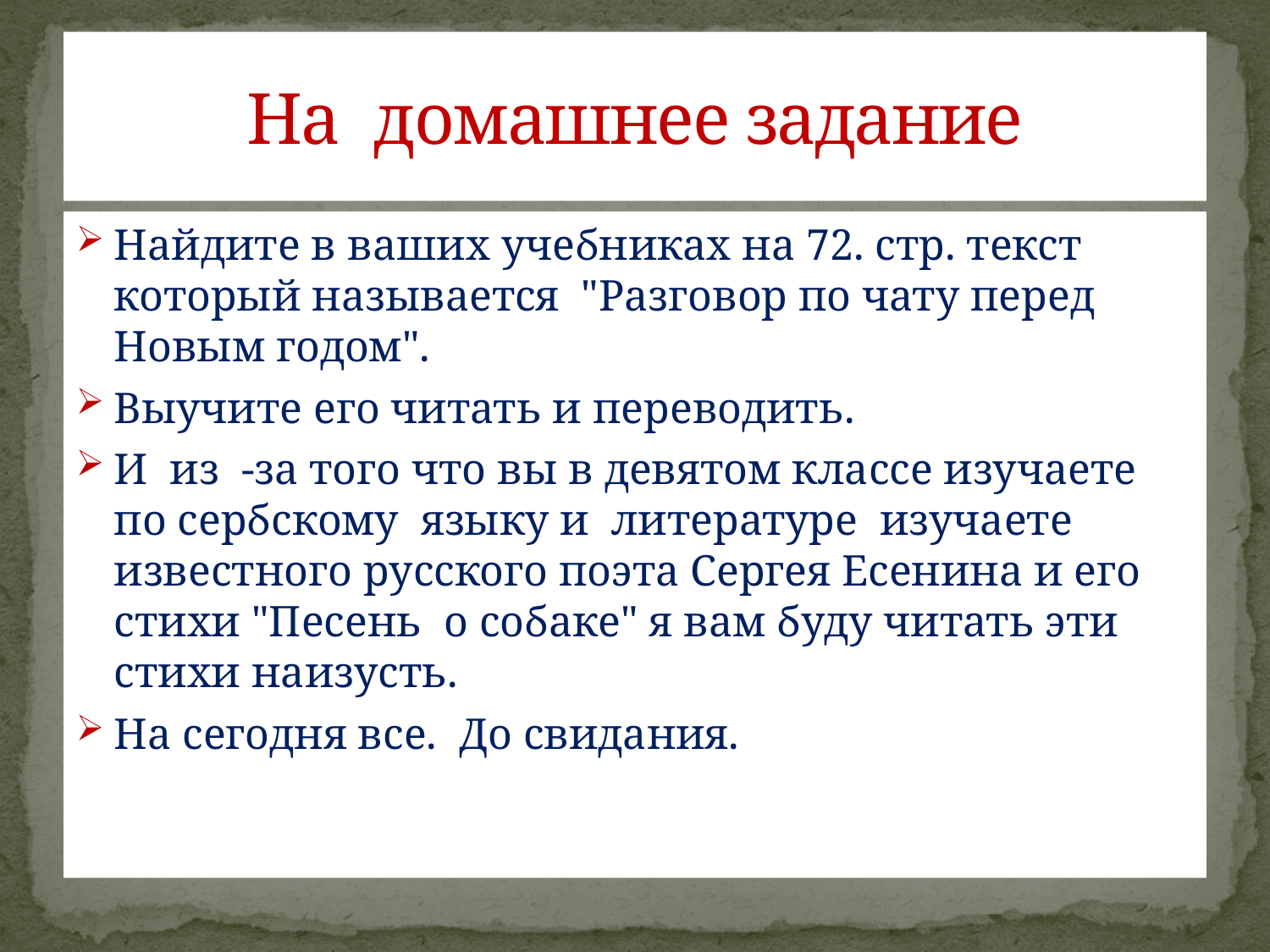

# На  домашнее задание
Найдите в ваших учебниках на 72. стр. текст который называется  "Разговор по чату перед Новым годом".
Выучите его читать и переводить.
И  из  -за того что вы в девятом классе изучаете по сербскому  языку и  литературе  изучаете извеcтного русского поэта Сергея Есенина и его стихи "Песень  о собаке" я вам буду читать эти стихи наизусть.
На сегодня все.  До свидания.